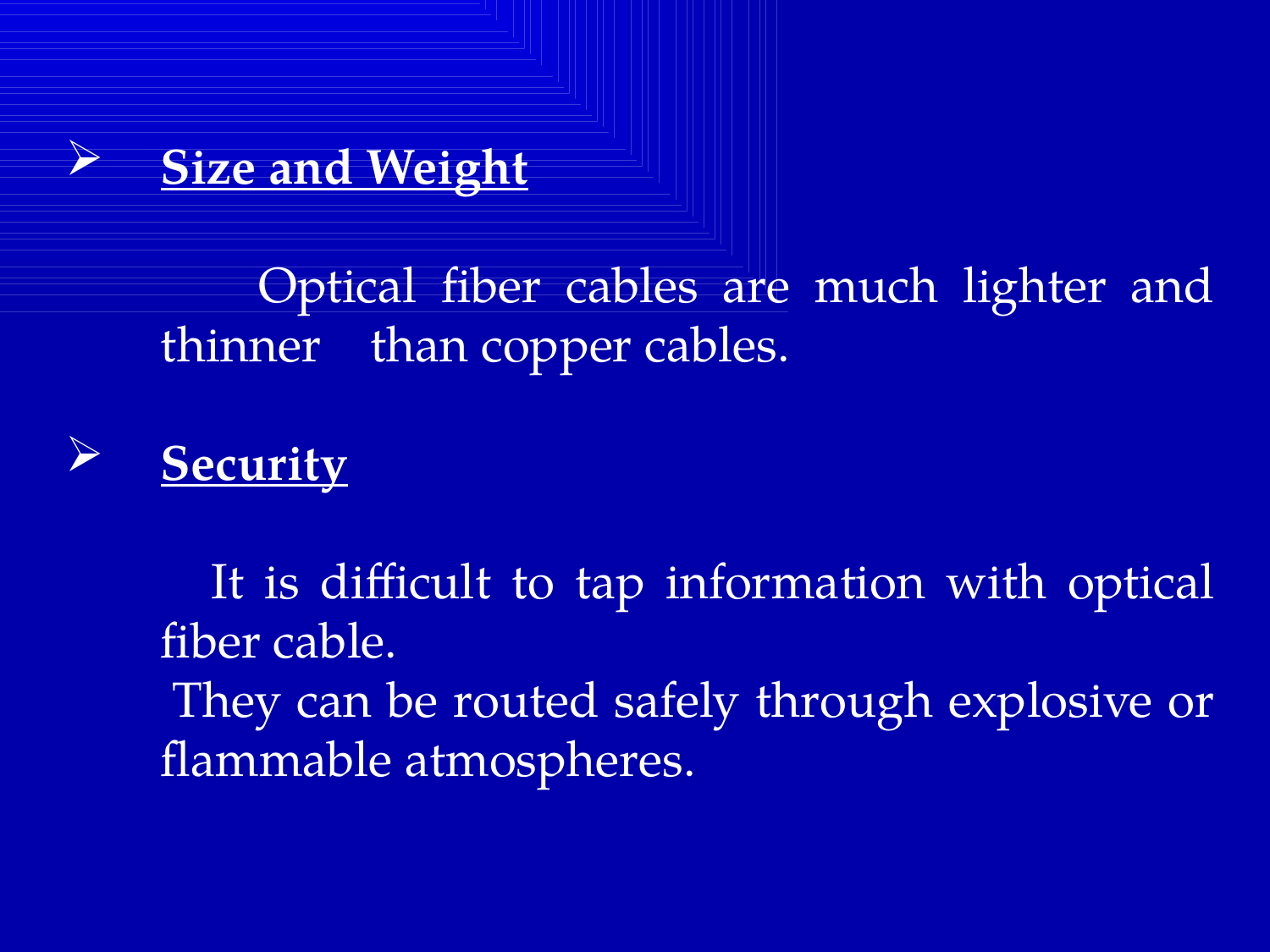

Size and Weight

        Optical fiber cables are much lighter and thinner    than copper cables.

Security

      	It is difficult to tap information with optical fiber cable.
       They can be routed safely through explosive or flammable atmospheres.